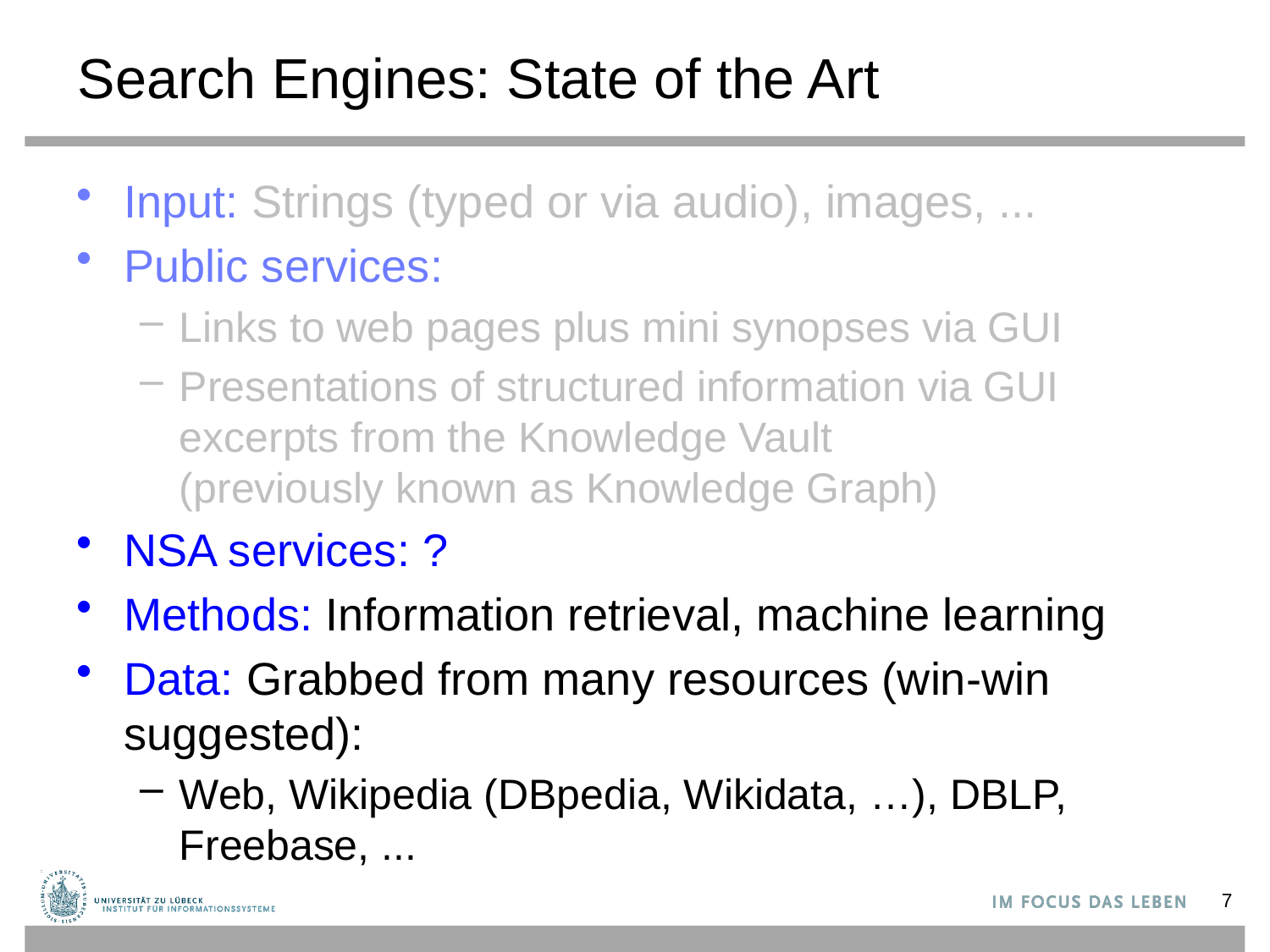

# Search Engines: State of the Art
Input: Strings (typed or via audio), images, ...
Public services:
Links to web pages plus mini synopses via GUI
Presentations of structured information via GUI
excerpts from the Knowledge Vault
(previously known as Knowledge Graph)
NSA services: ?
Methods: Information retrieval, machine learning
Data: Grabbed from many resources (win-win suggested):
Web, Wikipedia (DBpedia, Wikidata, …), DBLP, Freebase, ...

7